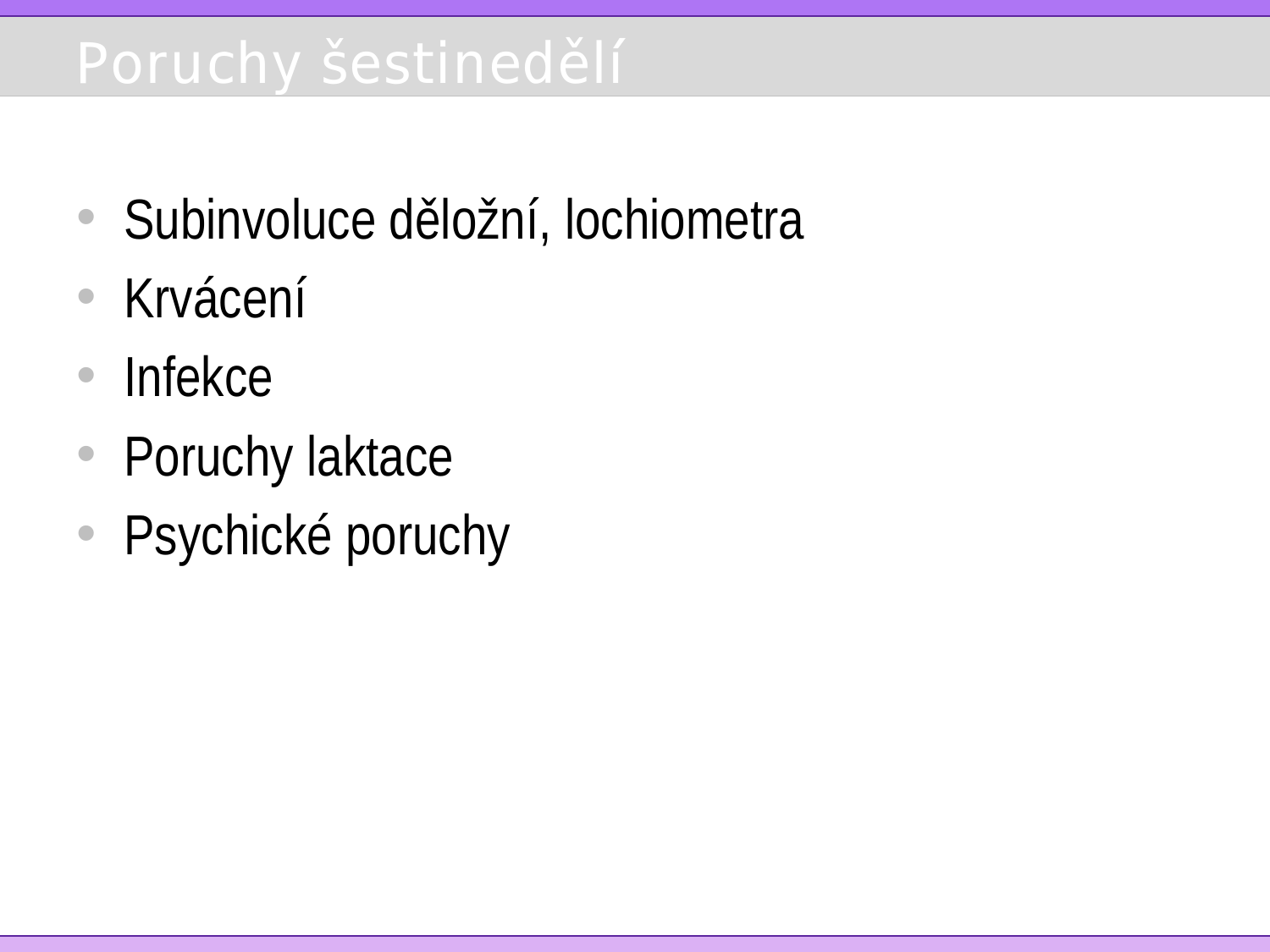

# Poruchy šestinedělí
Subinvoluce děložní, lochiometra
Krvácení
Infekce
Poruchy laktace
Psychické poruchy